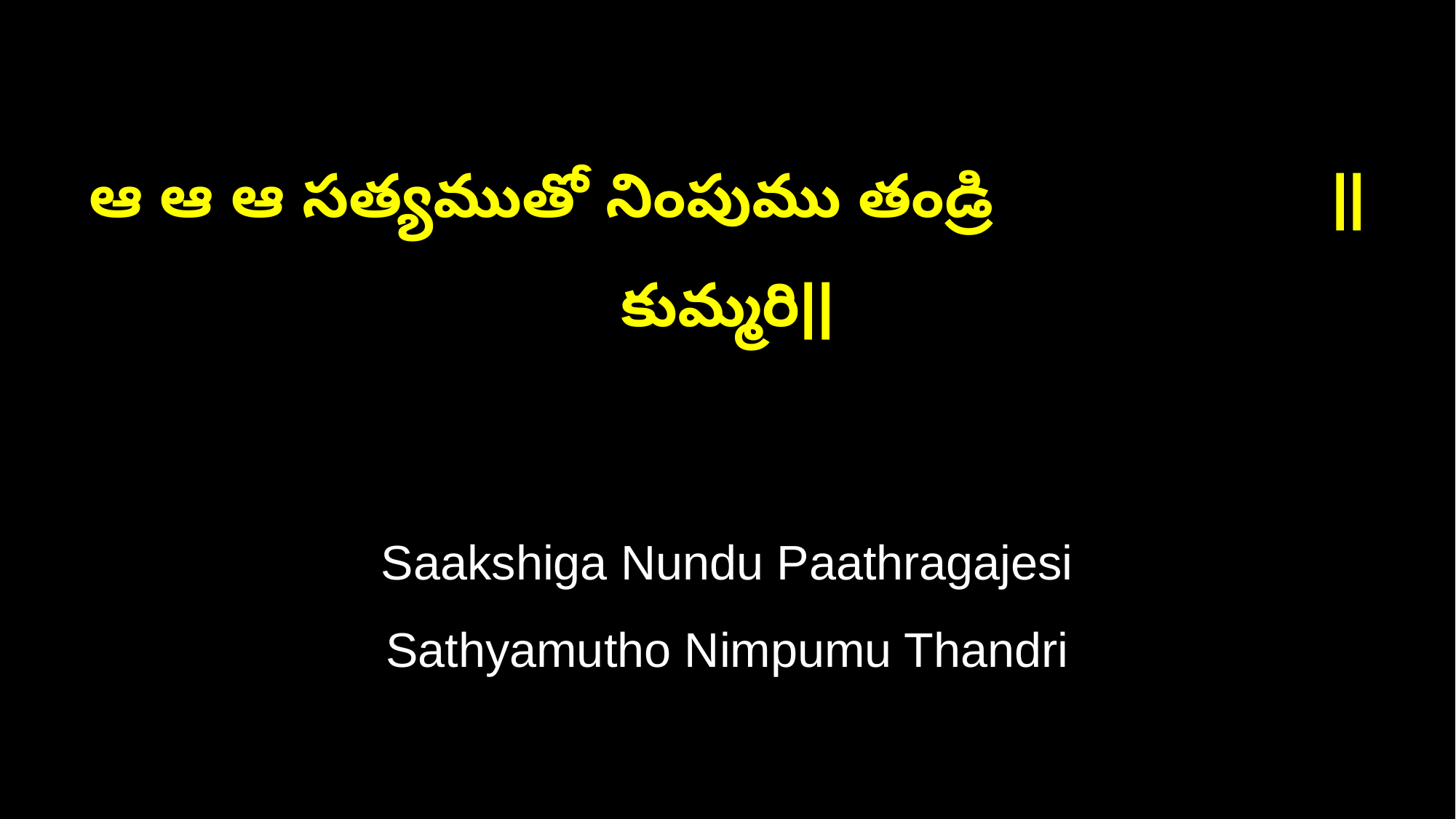

ఆ ఆ ఆ సత్యముతో నింపుము తండ్రి                    ||కుమ్మరి||
Saakshiga Nundu Paathragajesi
Sathyamutho Nimpumu Thandri